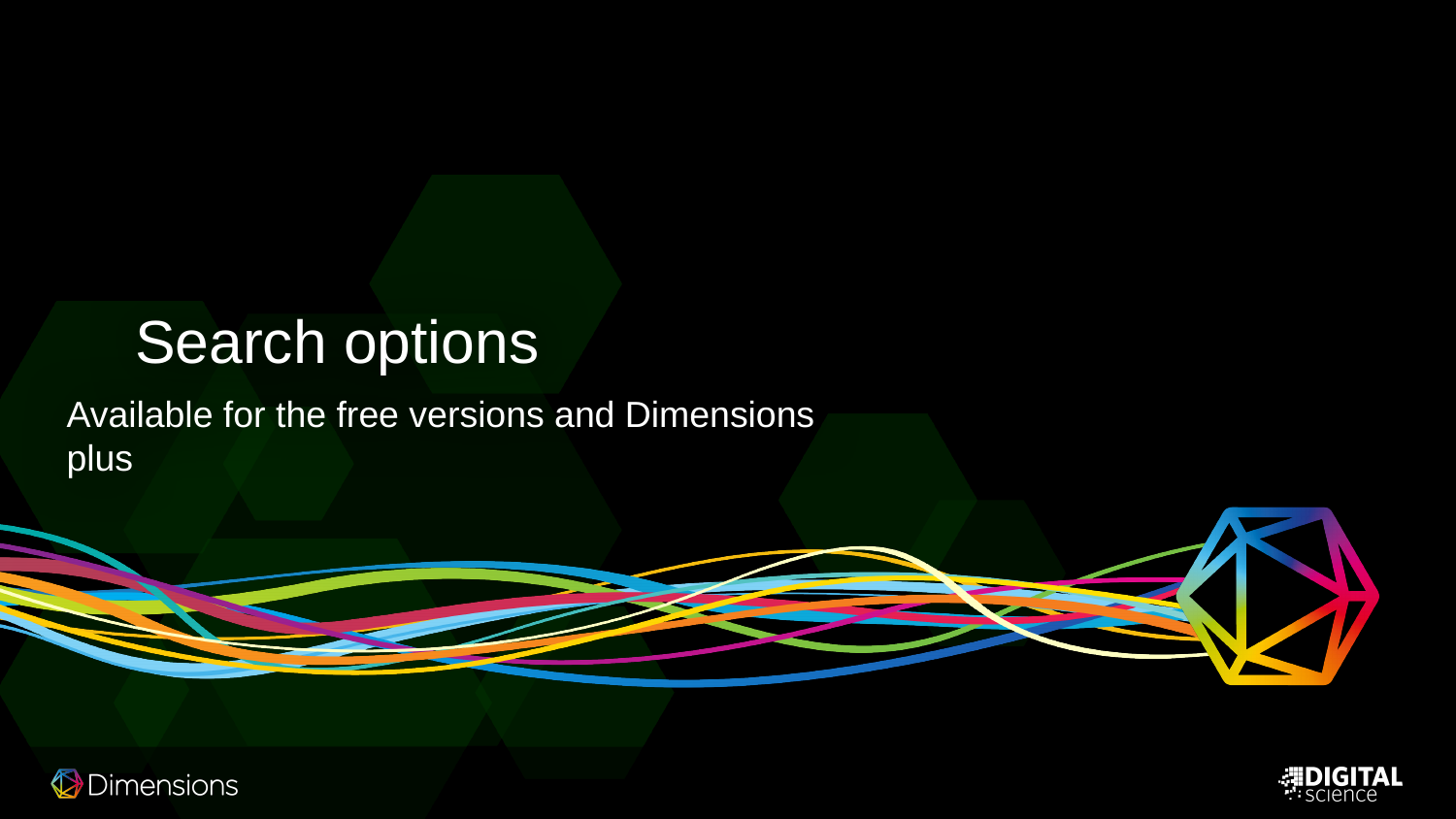

# Search options
Available for the free versions and Dimensions plus